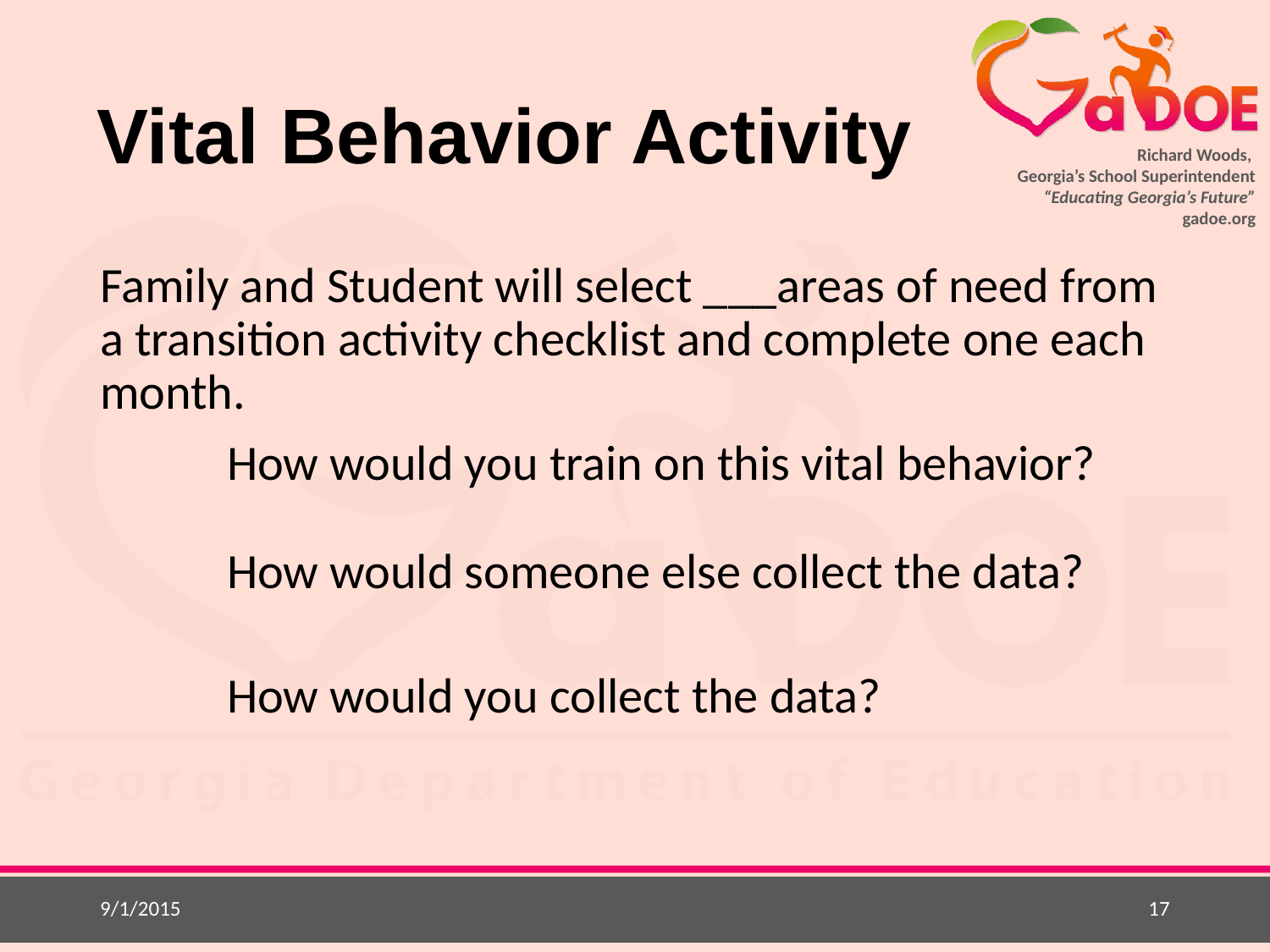

# Vital Behavior Activity
Family and Student will select ___areas of need from a transition activity checklist and complete one each month.
	How would you train on this vital behavior?

How would someone else collect the data?

How would you collect the data?
9/1/2015
17